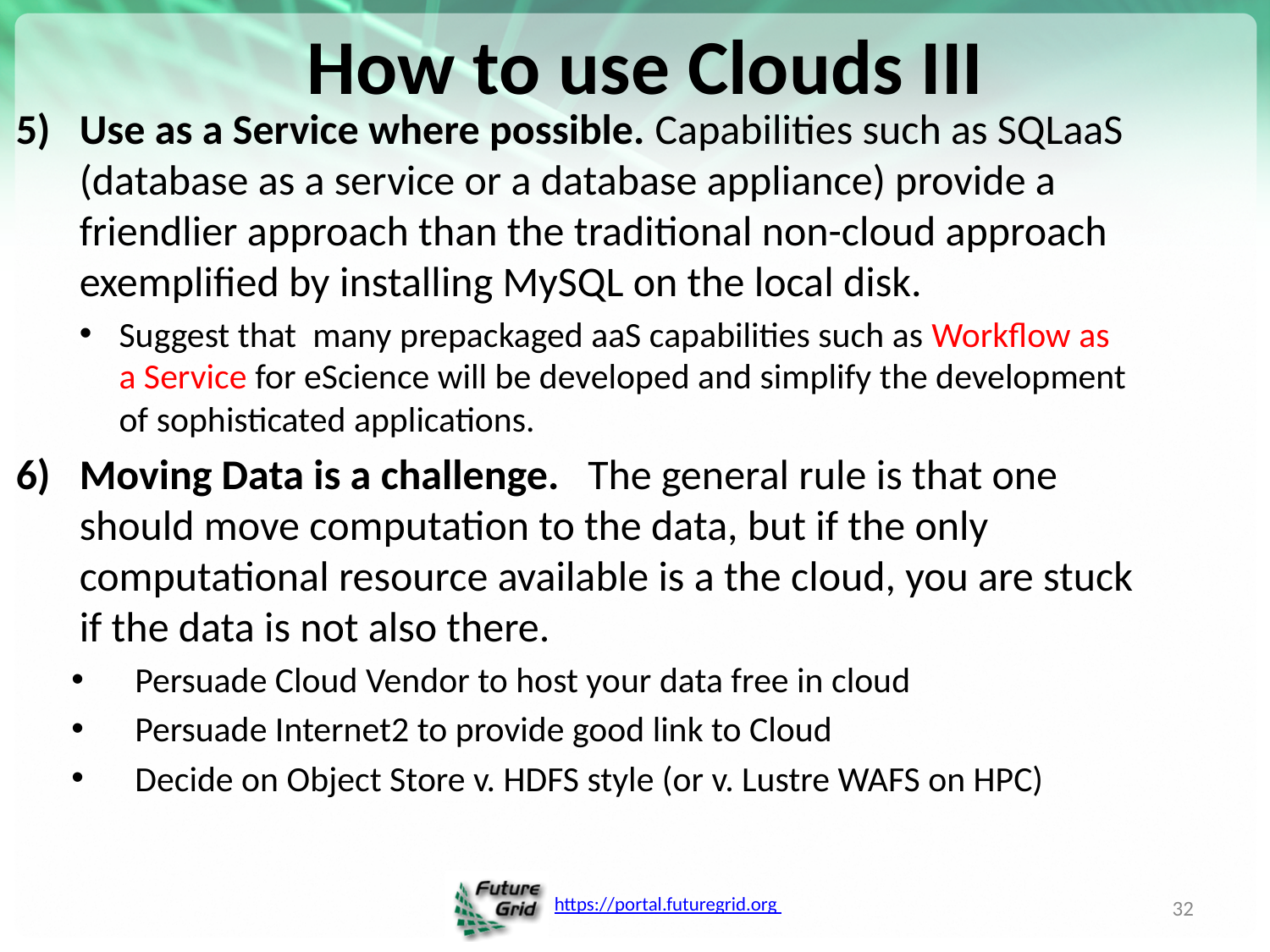

# How to use Clouds III
Use as a Service where possible. Capabilities such as SQLaaS (database as a service or a database appliance) provide a friendlier approach than the traditional non-cloud approach exemplified by installing MySQL on the local disk.
Suggest that  many prepackaged aaS capabilities such as Workflow as a Service for eScience will be developed and simplify the development of sophisticated applications.
Moving Data is a challenge.   The general rule is that one should move computation to the data, but if the only computational resource available is a the cloud, you are stuck if the data is not also there.
Persuade Cloud Vendor to host your data free in cloud
Persuade Internet2 to provide good link to Cloud
Decide on Object Store v. HDFS style (or v. Lustre WAFS on HPC)

32